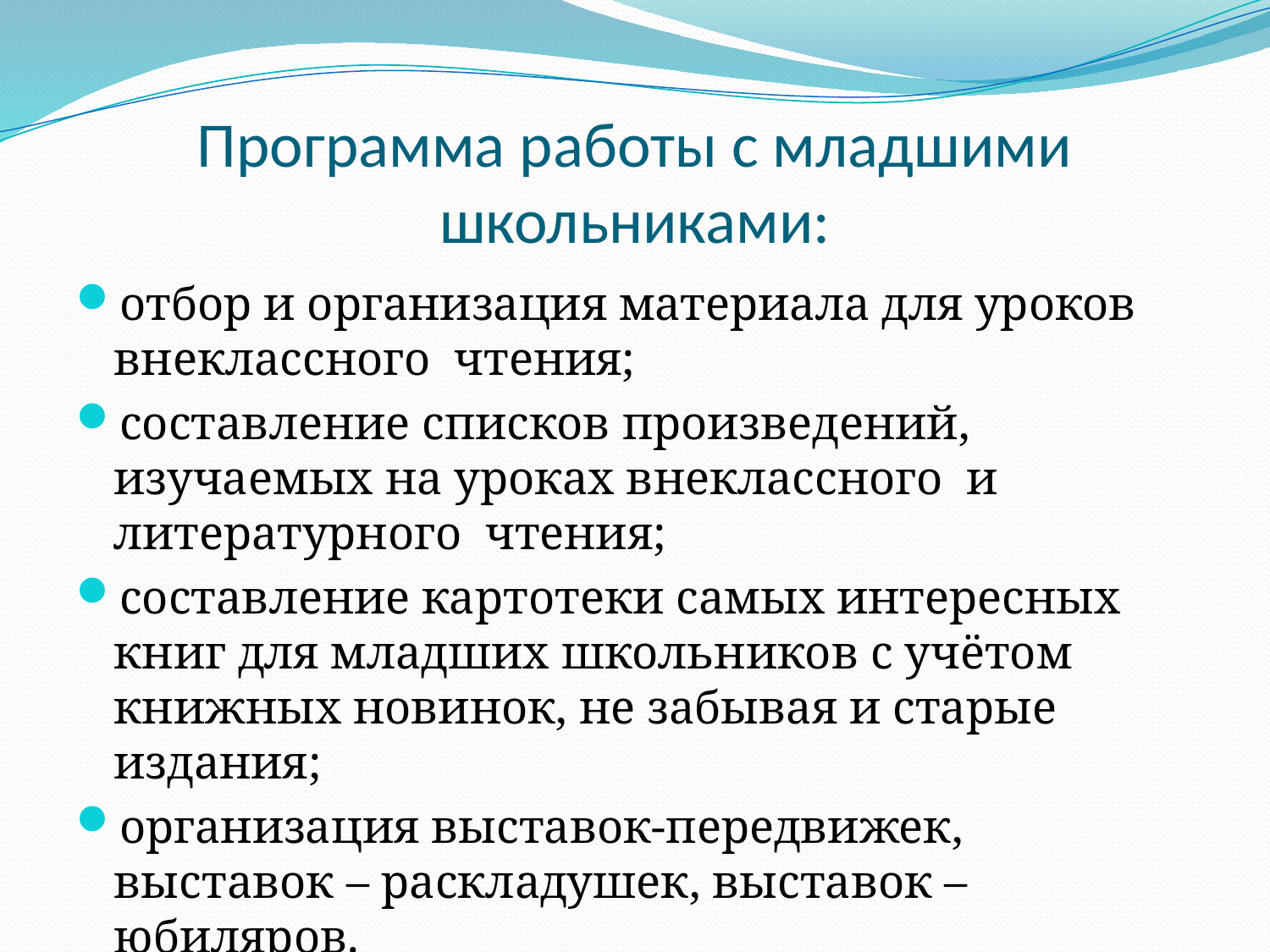

# Программа работы с младшими школьниками:
отбор и организация материала для уроков внеклассного  чтения;
составление списков произведений, изучаемых на уроках внеклассного  и литературного  чтения;
составление картотеки самых интересных книг для младших школьников с учётом книжных новинок, не забывая и старые издания;
организация выставок-передвижек, выставок – раскладушек, выставок – юбиляров.